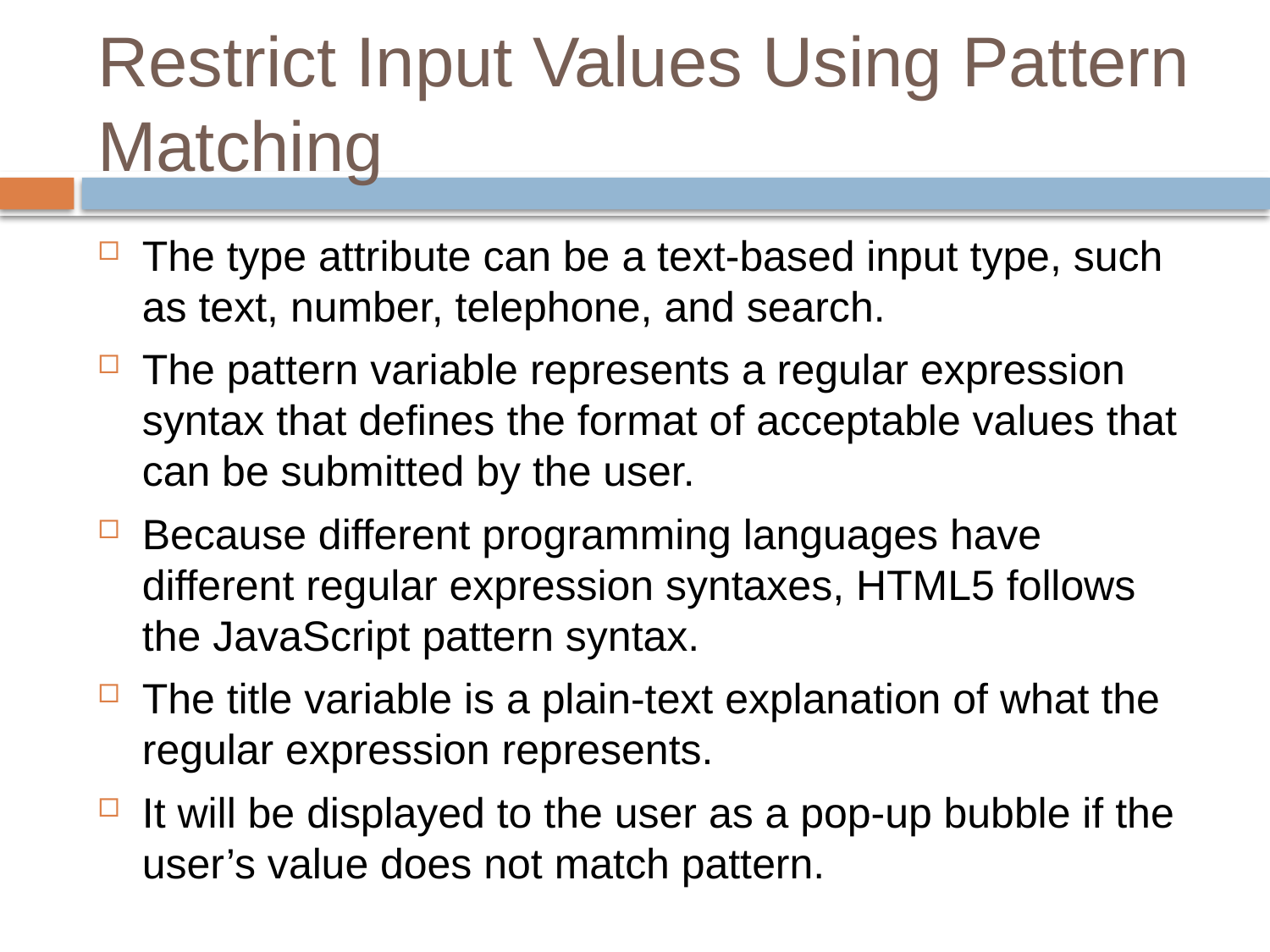

# Restrict Input Values Using Pattern Matching
The type attribute can be a text-based input type, such as text, number, telephone, and search.
The pattern variable represents a regular expression syntax that defines the format of acceptable values that can be submitted by the user.
Because different programming languages have different regular expression syntaxes, HTML5 follows the JavaScript pattern syntax.
The title variable is a plain-text explanation of what the regular expression represents.
It will be displayed to the user as a pop-up bubble if the user’s value does not match pattern.